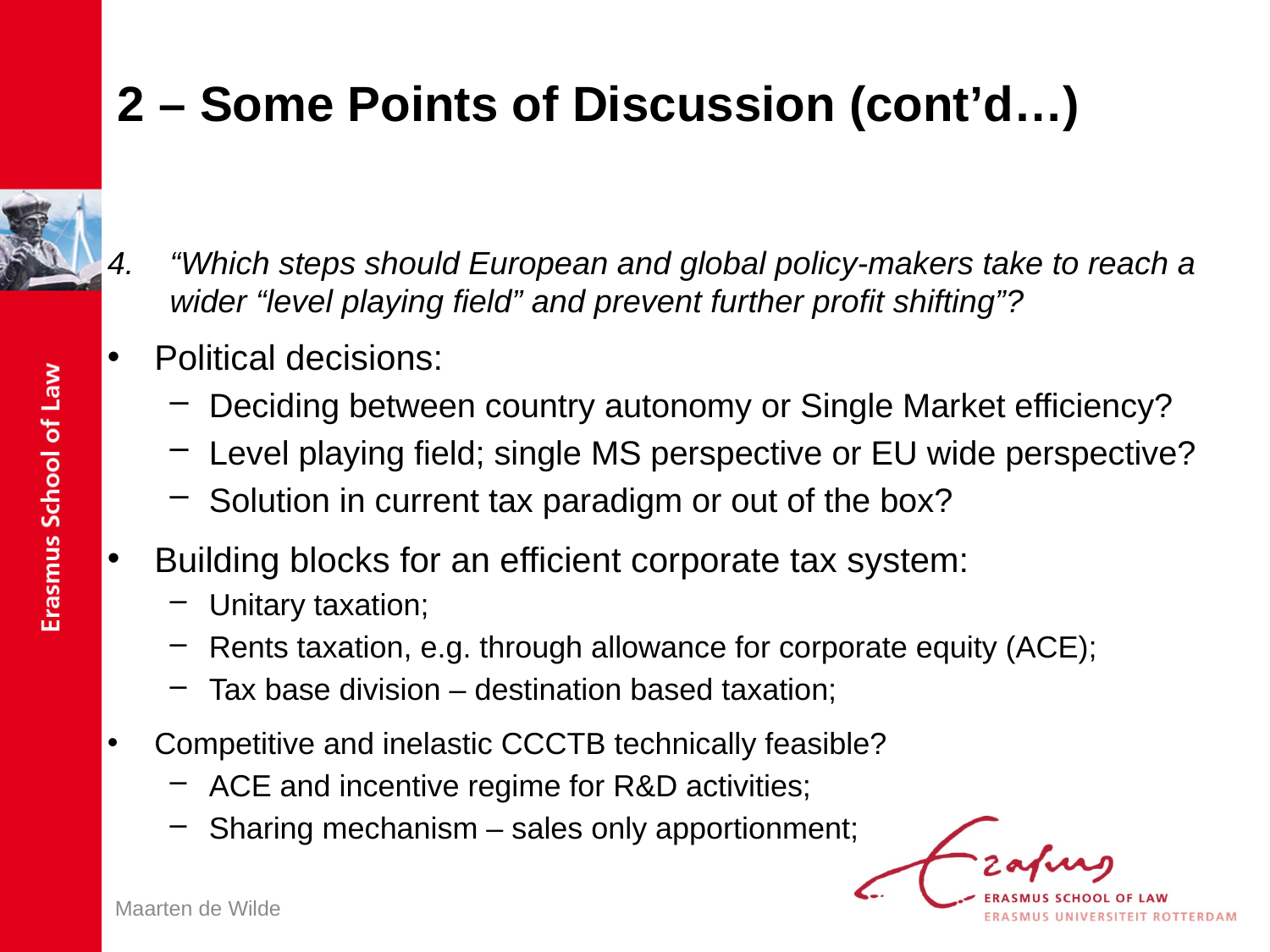

# 2 – Some Points of Discussion (cont’d…)
“Which steps should European and global policy-makers take to reach a wider “level playing field” and prevent further profit shifting”?

Political decisions:
Deciding between country autonomy or Single Market efficiency?
Level playing field; single MS perspective or EU wide perspective?
Solution in current tax paradigm or out of the box?

Building blocks for an efficient corporate tax system:
Unitary taxation;
Rents taxation, e.g. through allowance for corporate equity (ACE);
Tax base division – destination based taxation;

Competitive and inelastic CCCTB technically feasible?
ACE and incentive regime for R&D activities;
Sharing mechanism – sales only apportionment;
Maarten de Wilde